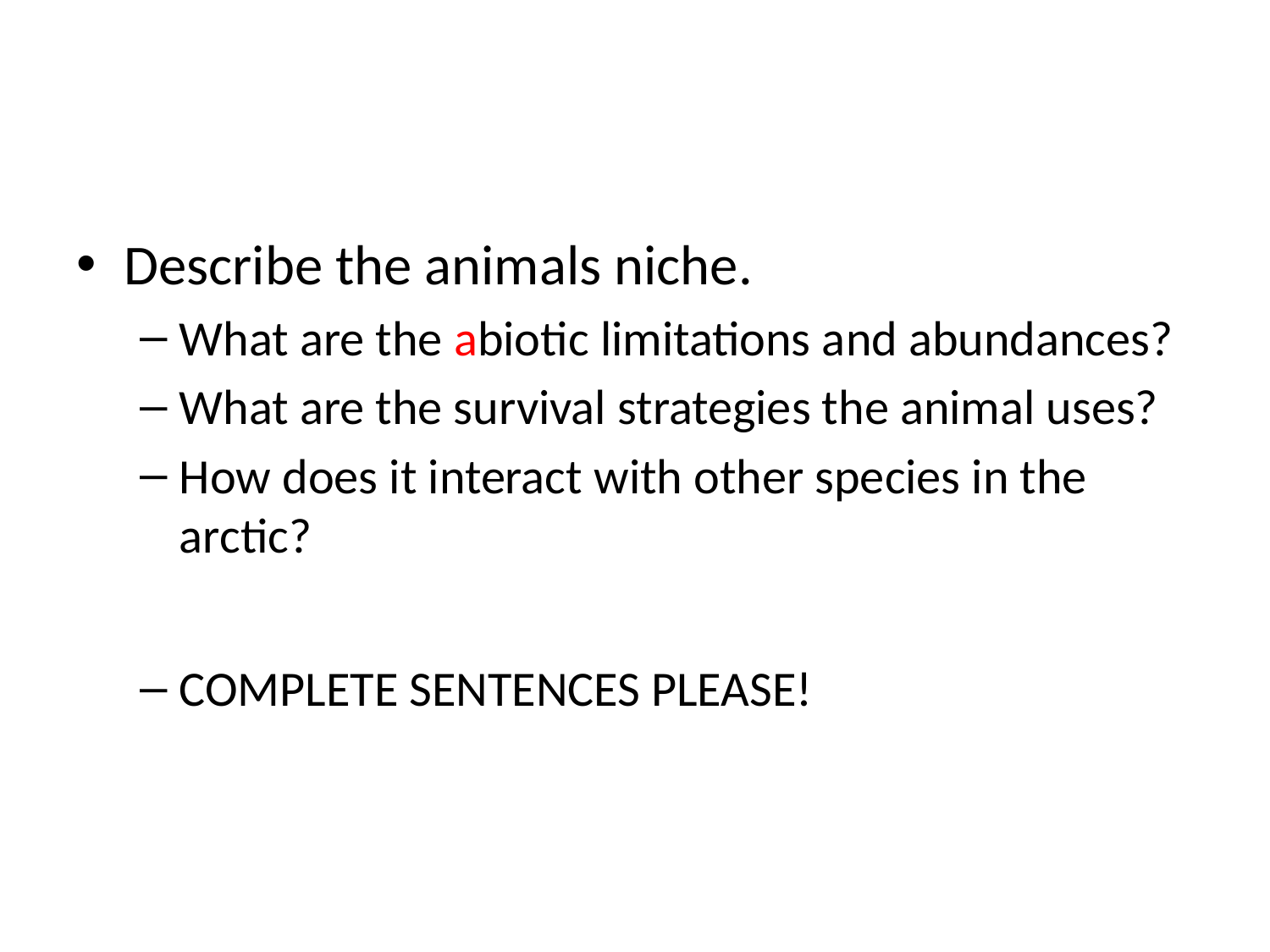

#
Describe the animals niche.
What are the abiotic limitations and abundances?
What are the survival strategies the animal uses?
How does it interact with other species in the arctic?

COMPLETE SENTENCES PLEASE!